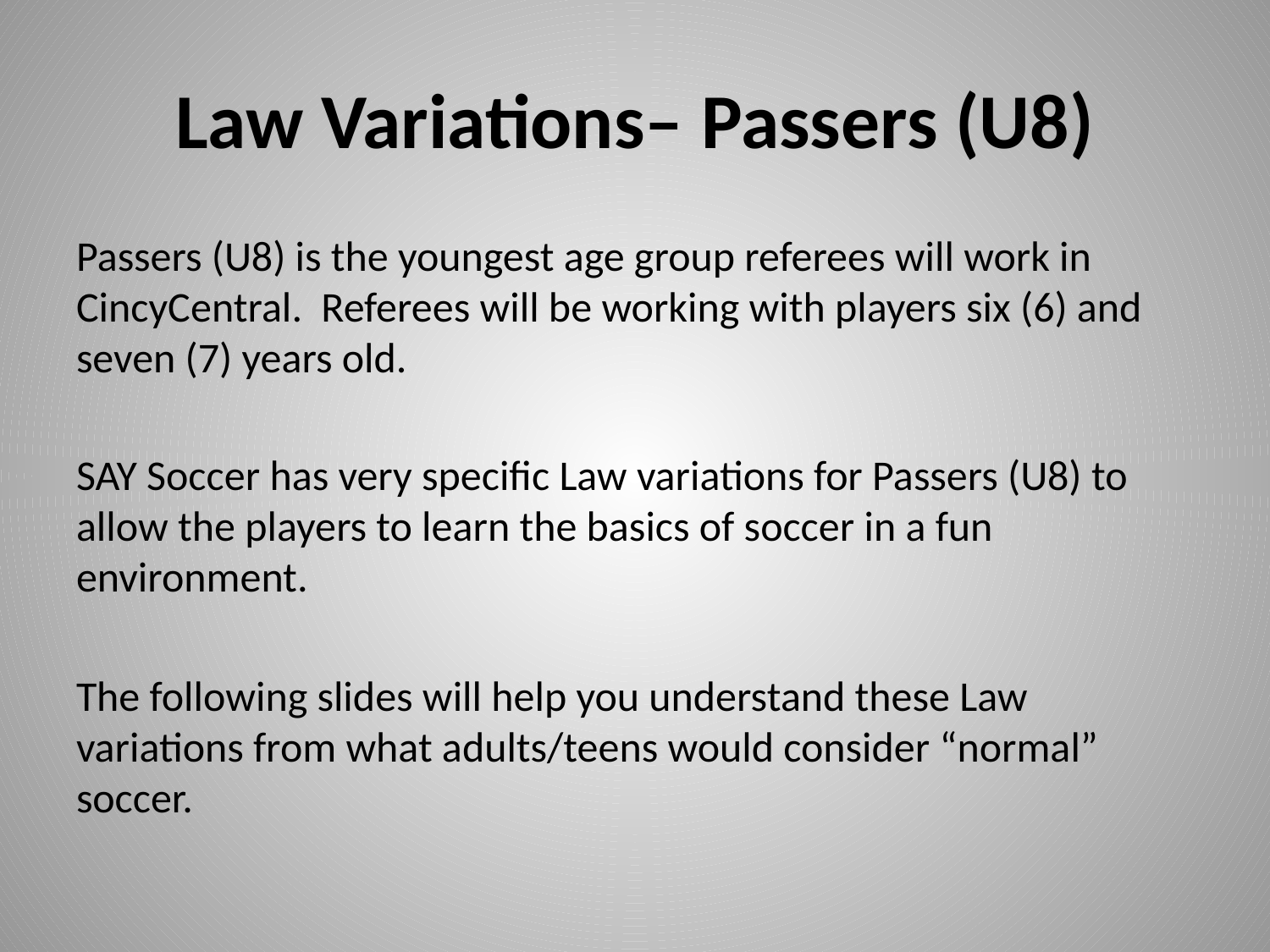

# Law Variations– Passers (U8)
Passers (U8) is the youngest age group referees will work in CincyCentral.  Referees will be working with players six (6) and seven (7) years old.

SAY Soccer has very specific Law variations for Passers (U8) to allow the players to learn the basics of soccer in a fun environment.

The following slides will help you understand these Law variations from what adults/teens would consider “normal” soccer.